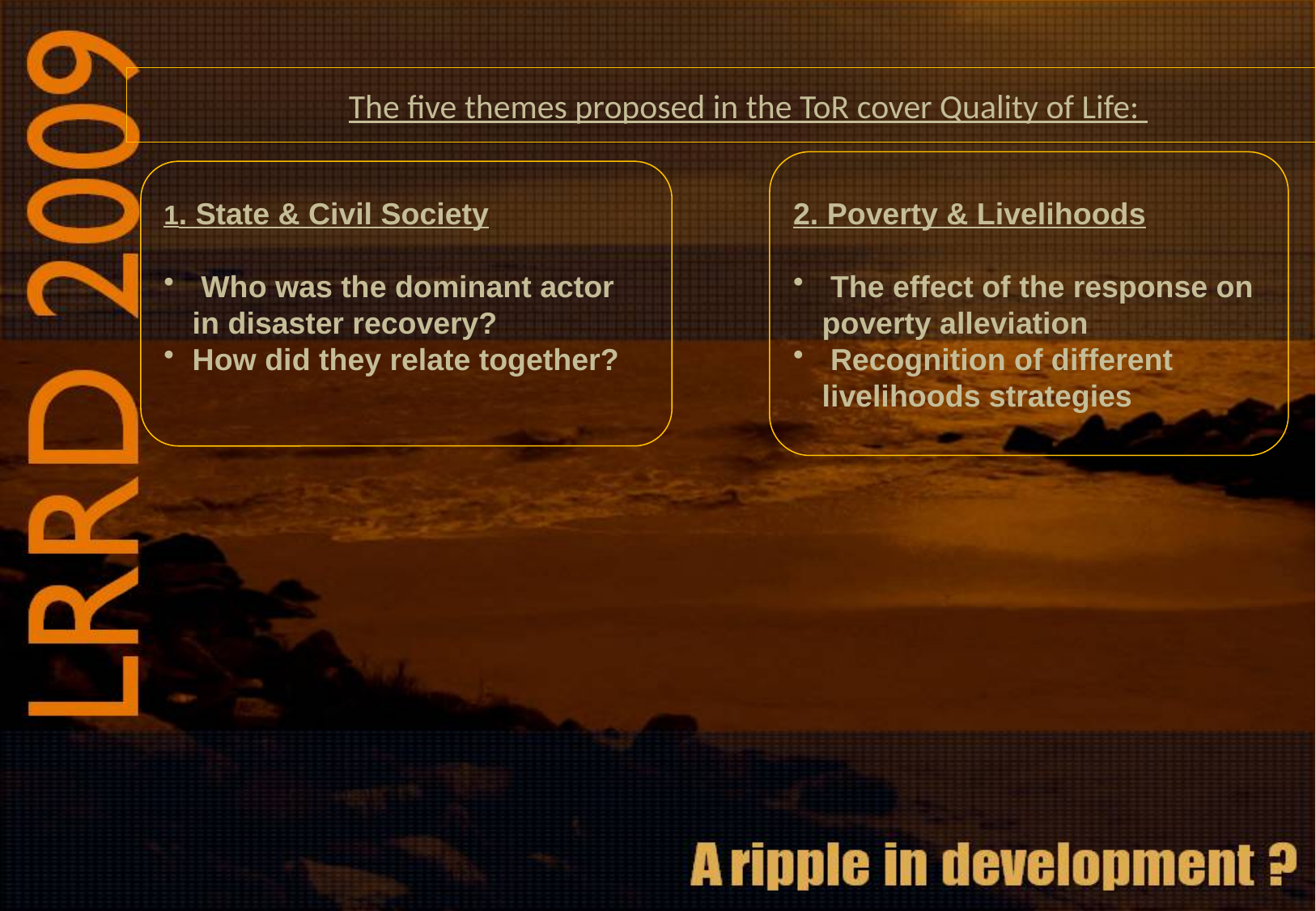

# The five themes proposed in the ToR cover Quality of Life:
2. Poverty & Livelihoods

 The effect of the response on poverty alleviation
 Recognition of different livelihoods strategies
1. State & Civil Society

 Who was the dominant actor in disaster recovery?
How did they relate together?